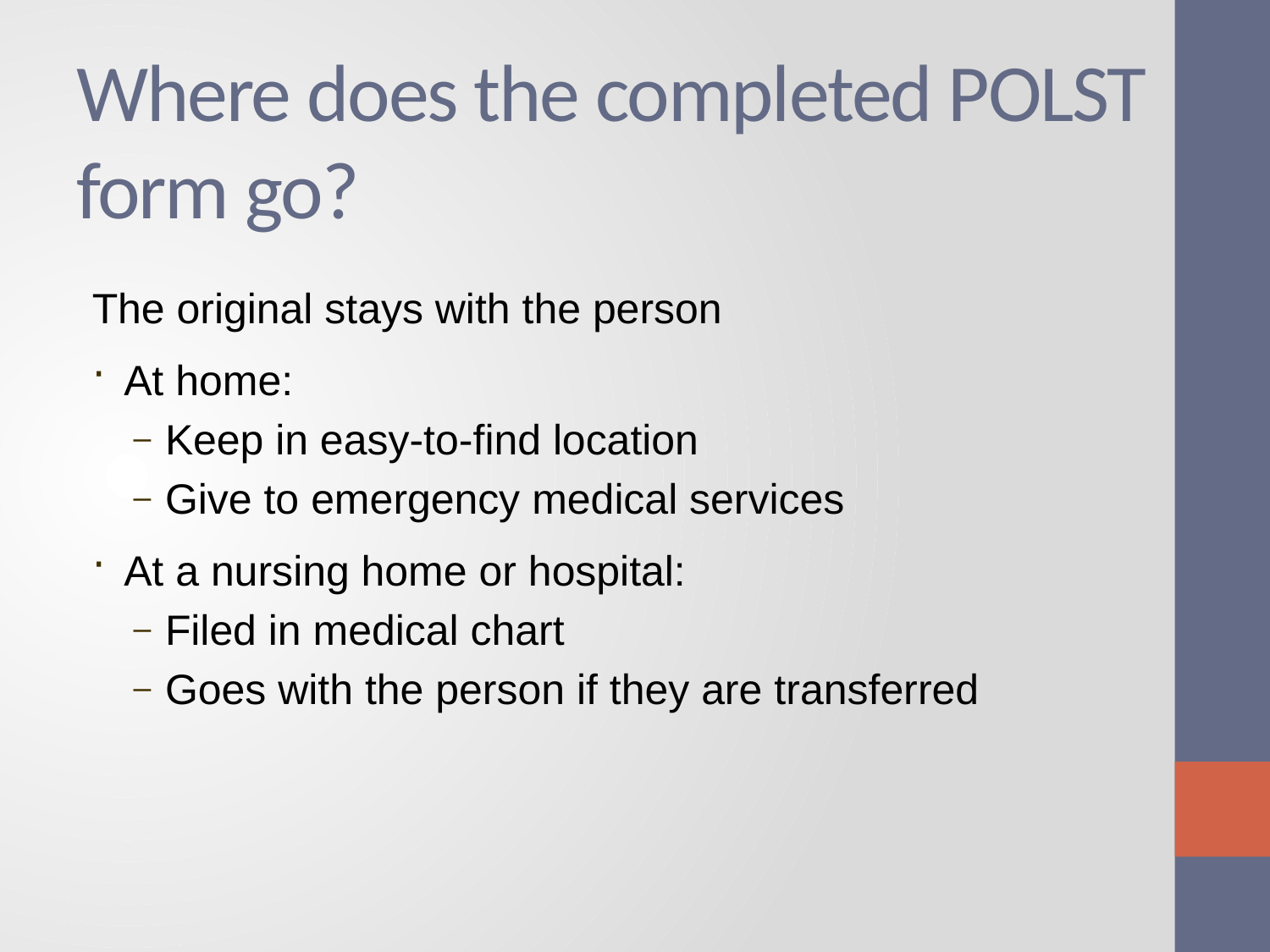

# Where does the completed POLST form go?
The original stays with the person
At home:
Keep in easy-to-find location
Give to emergency medical services
At a nursing home or hospital:
Filed in medical chart
Goes with the person if they are transferred